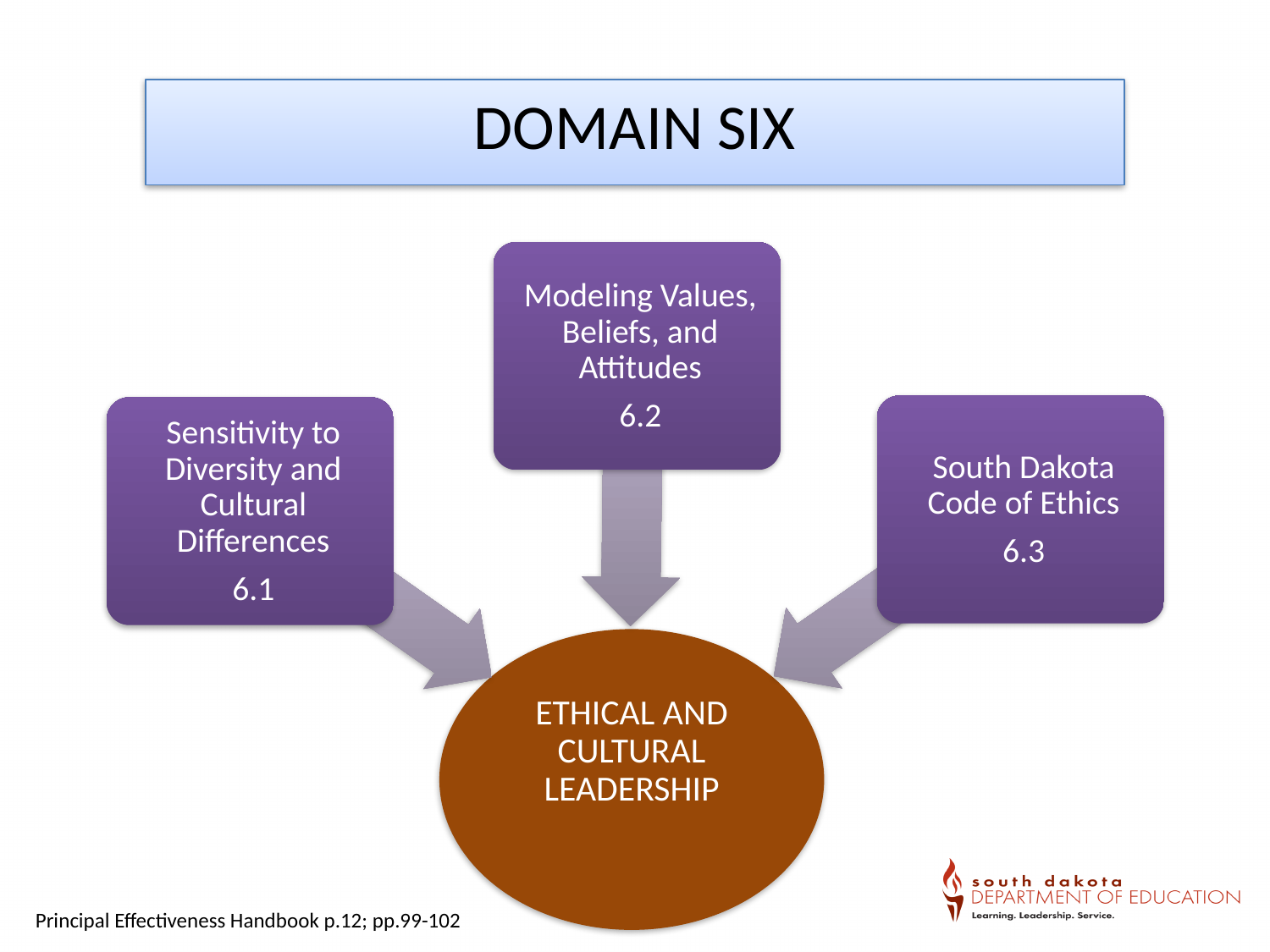

DOMAIN SIX
ETHICAL AND CULTURAL LEADERSHIP

Sensitivity to Diversity and Cultural Differences
6.1
Modeling Values, Beliefs, and Attitudes
6.2
South Dakota Code of Ethics
6.3
Principal Effectiveness Handbook p.12; pp.99-102